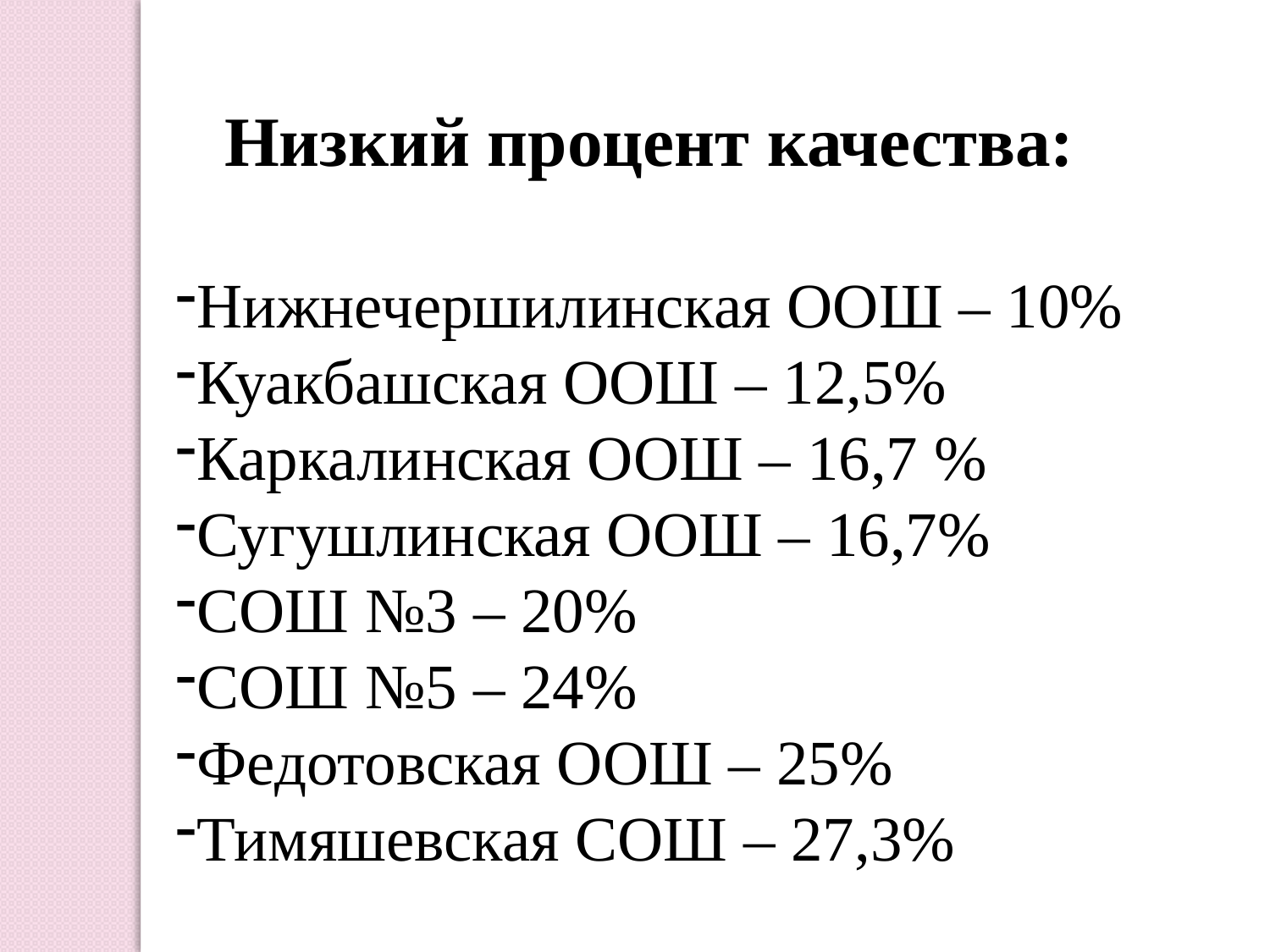

Низкий процент качества:

Нижнечершилинская ООШ – 10%
Куакбашская ООШ – 12,5%
Каркалинская ООШ – 16,7 %
Сугушлинская ООШ – 16,7%
СОШ №3 – 20%
СОШ №5 – 24%
Федотовская ООШ – 25%
Тимяшевская СОШ – 27,3%